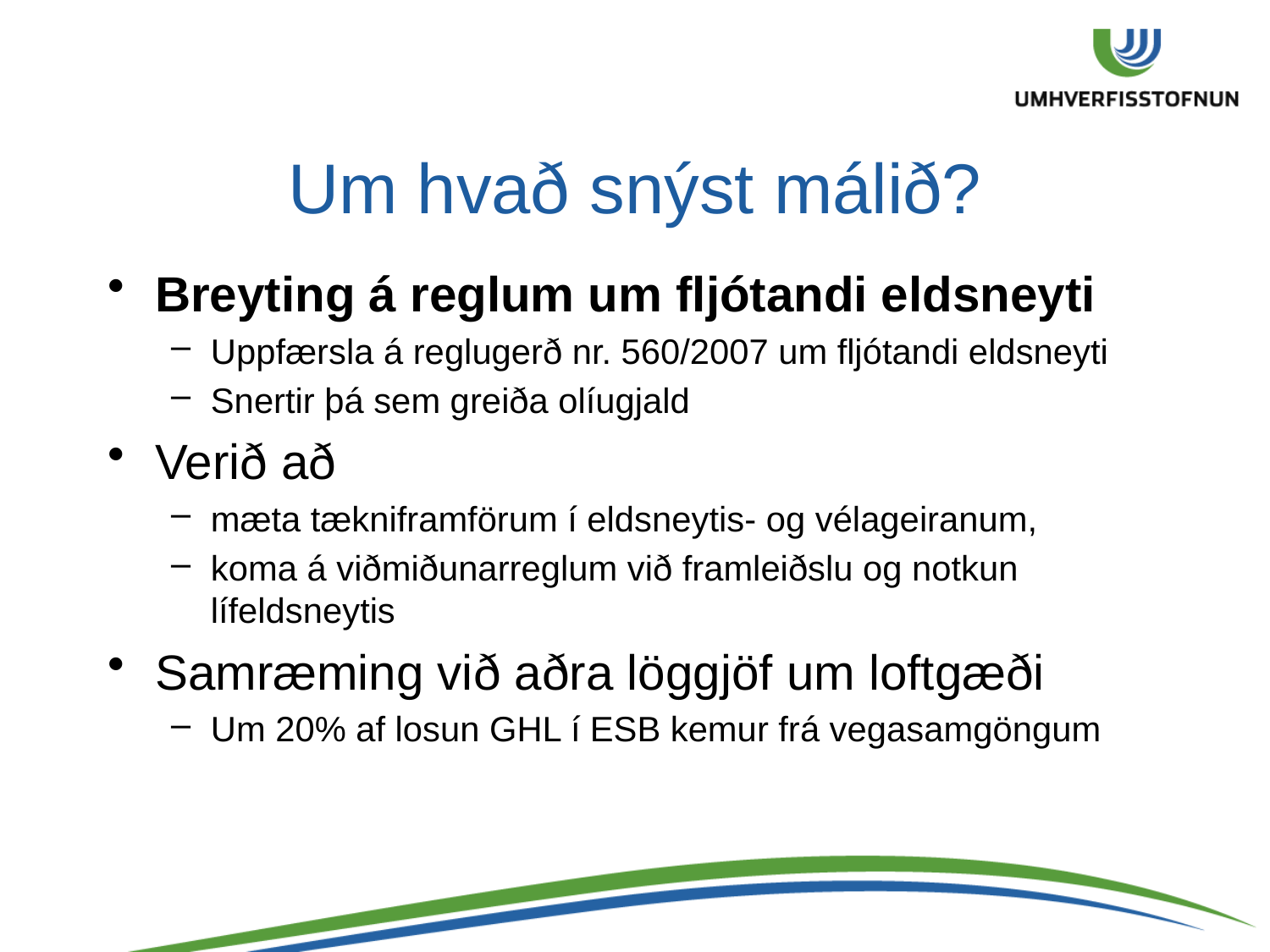

# Um hvað snýst málið?
Breyting á reglum um fljótandi eldsneyti
Uppfærsla á reglugerð nr. 560/2007 um fljótandi eldsneyti
Snertir þá sem greiða olíugjald
Verið að
mæta tækniframförum í eldsneytis- og vélageiranum,
koma á viðmiðunarreglum við framleiðslu og notkun lífeldsneytis
Samræming við aðra löggjöf um loftgæði
Um 20% af losun GHL í ESB kemur frá vegasamgöngum